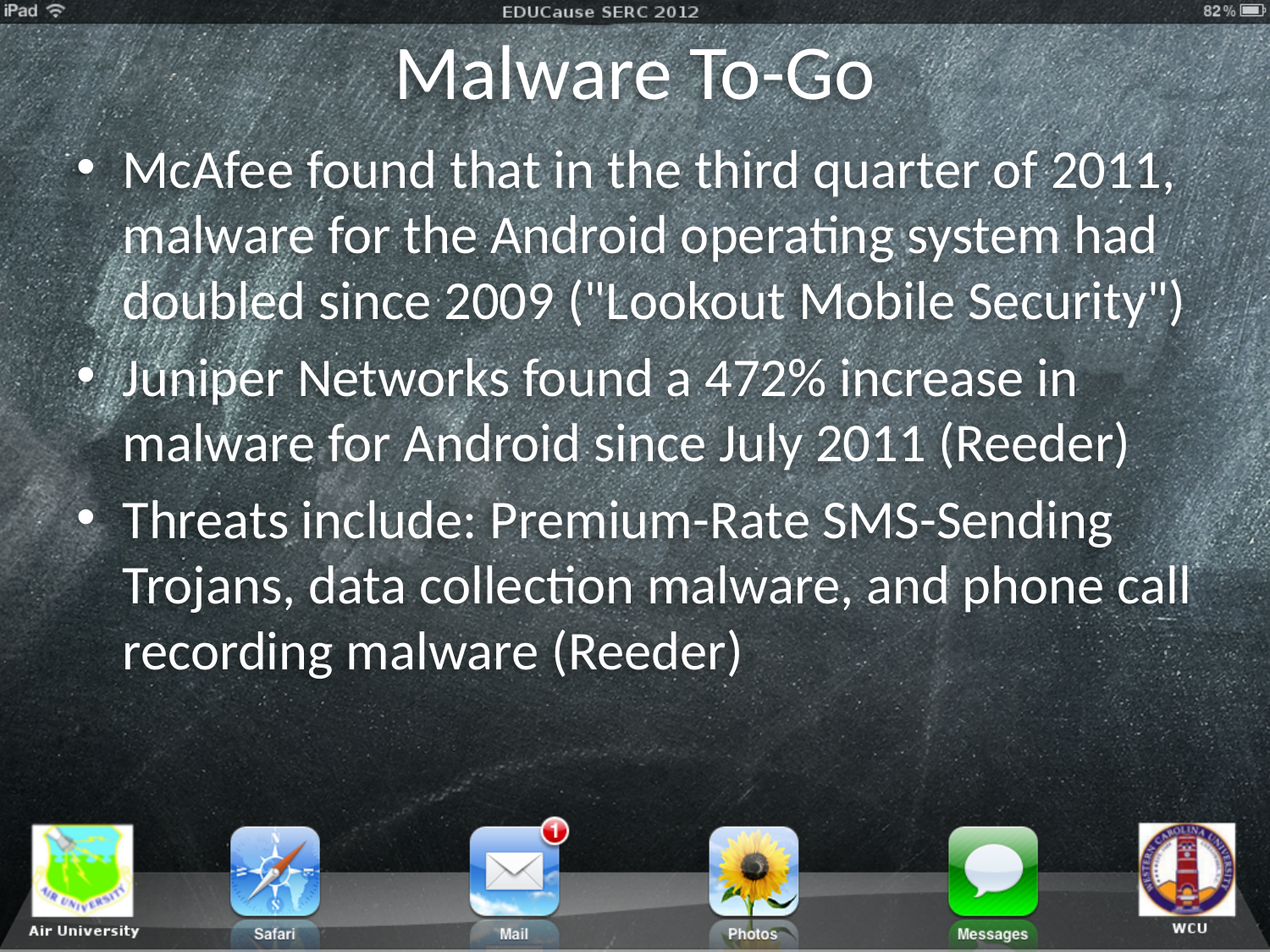

# Malware To-Go
McAfee found that in the third quarter of 2011, malware for the Android operating system had doubled since 2009 ("Lookout Mobile Security")
Juniper Networks found a 472% increase in malware for Android since July 2011 (Reeder)
Threats include: Premium-Rate SMS-Sending Trojans, data collection malware, and phone call recording malware (Reeder)